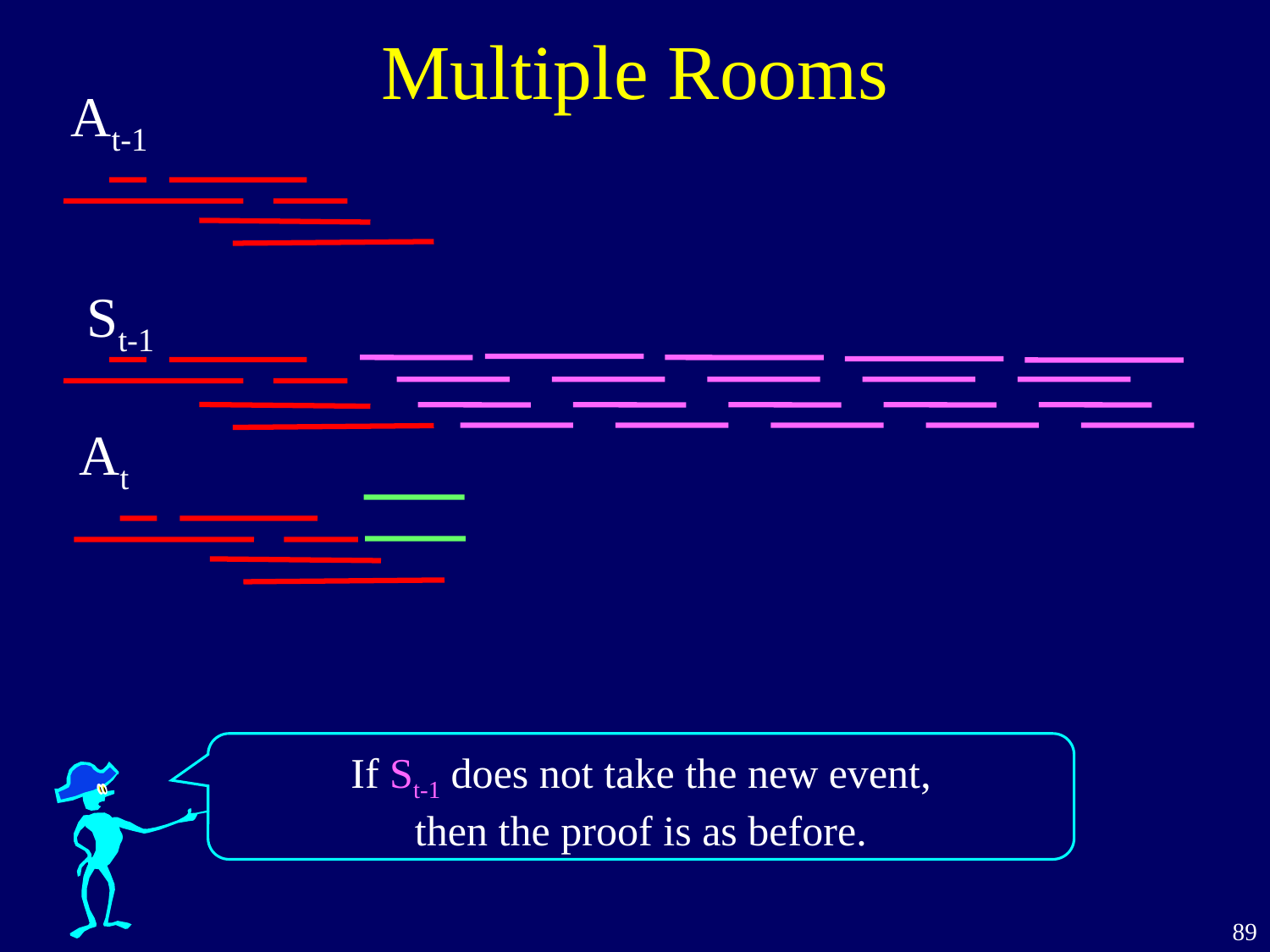

# Multiple Rooms
At-1

St-1

At

If St-1 does not take the new event,
then the proof is as before.